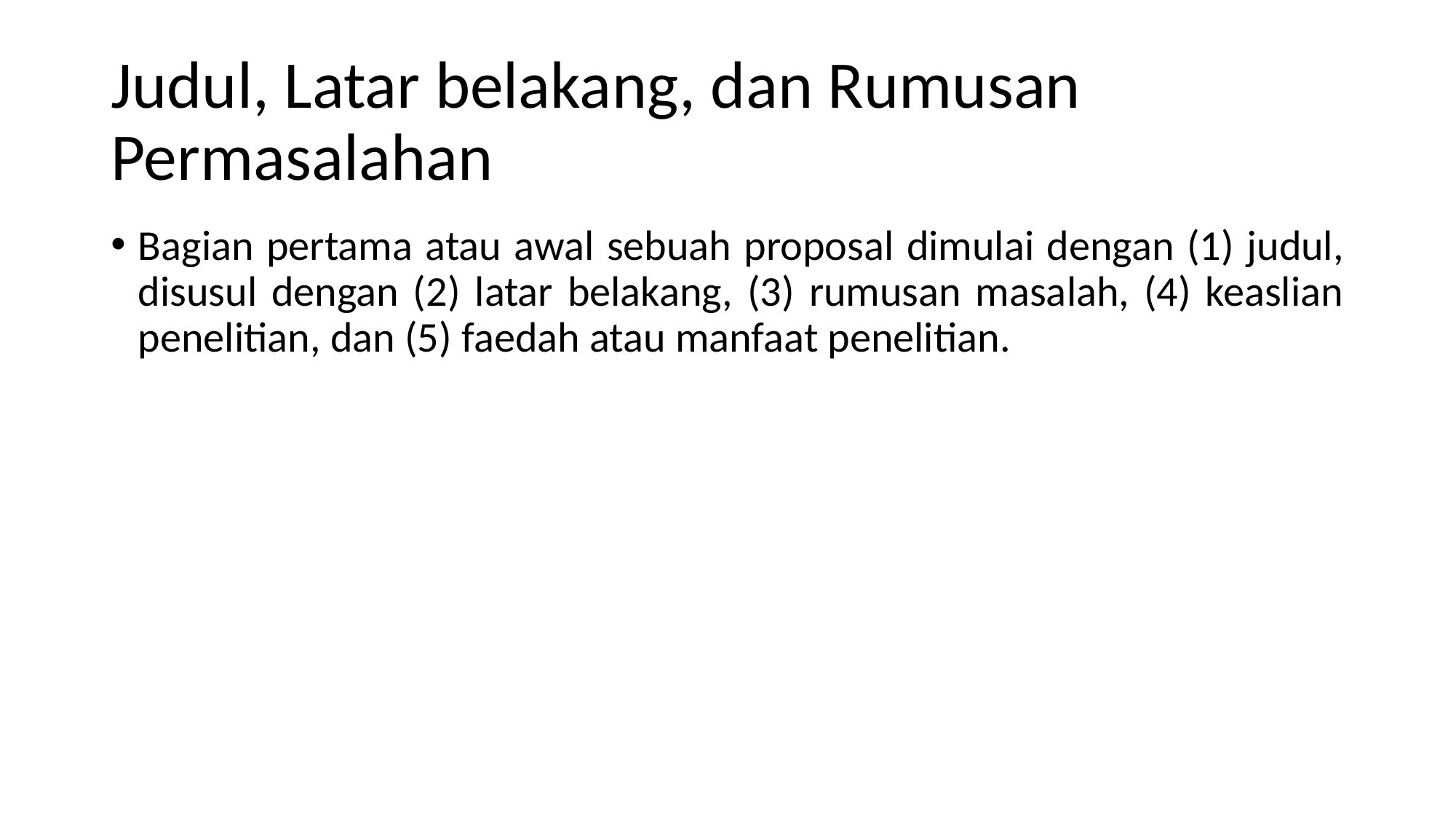

# Judul, Latar belakang, dan Rumusan Permasalahan
Bagian pertama atau awal sebuah proposal dimulai dengan (1) judul, disusul dengan (2) latar belakang, (3) rumusan masalah, (4) keaslian penelitian, dan (5) faedah atau manfaat penelitian.